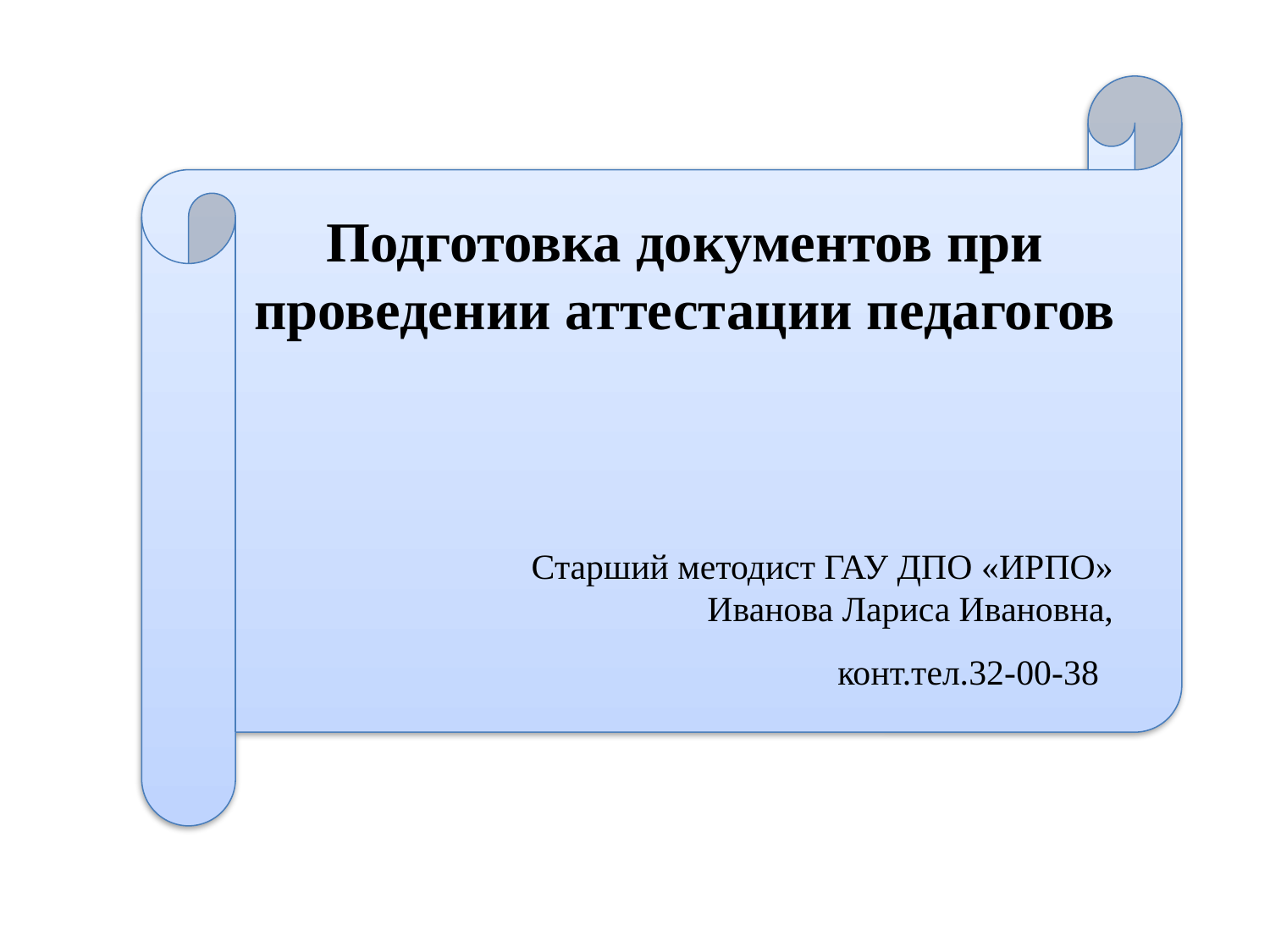

Подготовка документов при проведении аттестации педагогов

Старший методист ГАУ ДПО «ИРПО»
Иванова Лариса Ивановна,
конт.тел.32-00-38